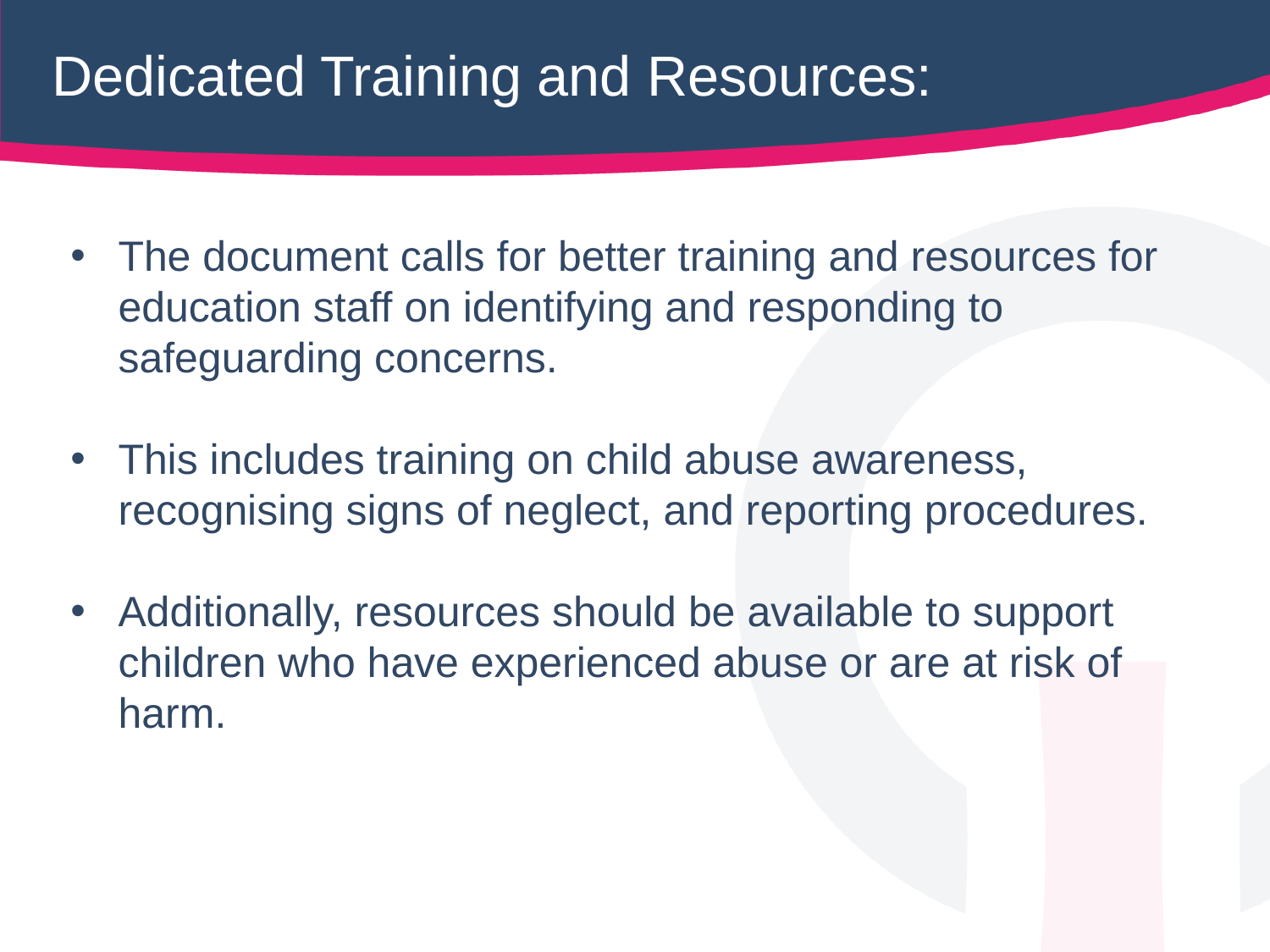

# Dedicated Training and Resources:
The document calls for better training and resources for education staff on identifying and responding to safeguarding concerns.

This includes training on child abuse awareness, recognising signs of neglect, and reporting procedures.

Additionally, resources should be available to support children who have experienced abuse or are at risk of harm.